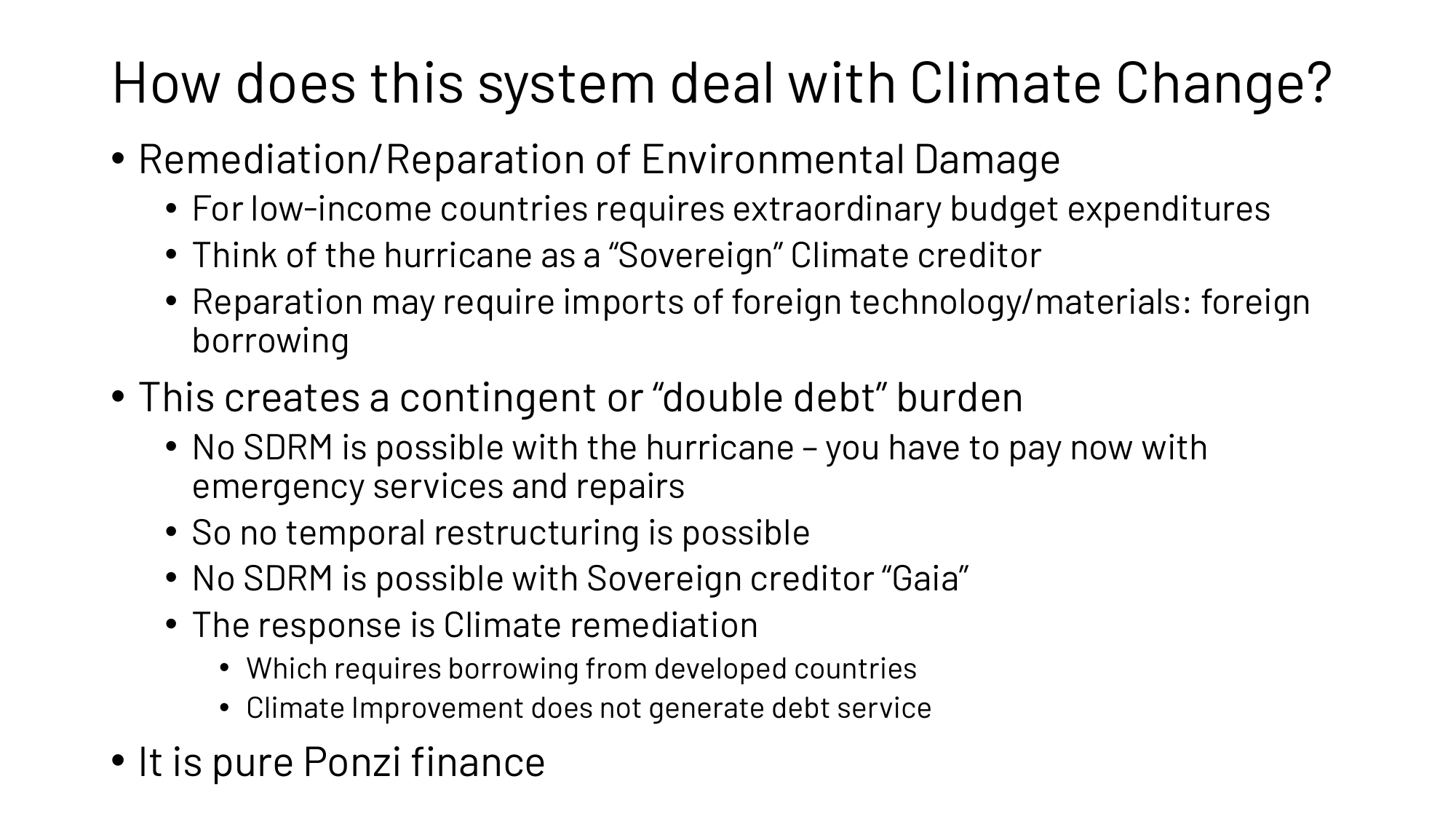

# How does this system deal with Climate Change?
Remediation/Reparation of Environmental Damage
For low-income countries requires extraordinary budget expenditures
Think of the hurricane as a “Sovereign” Climate creditor
Reparation may require imports of foreign technology/materials: foreign borrowing
This creates a contingent or “double debt” burden
No SDRM is possible with the hurricane – you have to pay now with emergency services and repairs
So no temporal restructuring is possible
No SDRM is possible with Sovereign creditor “Gaia”
The response is Climate remediation
Which requires borrowing from developed countries
Climate Improvement does not generate debt service
It is pure Ponzi finance